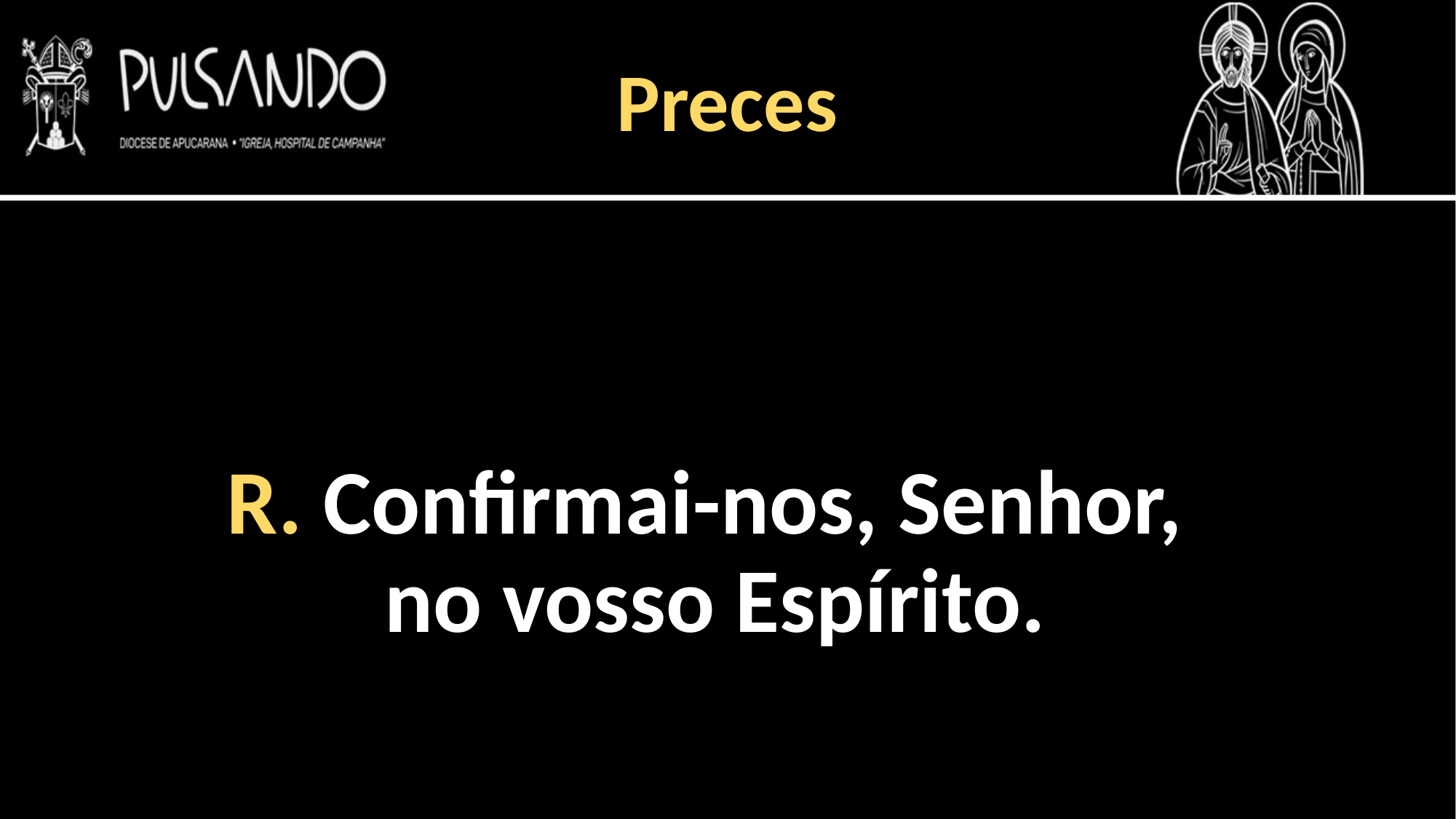

Preces

R. Confirmai-nos, Senhor,
no vosso Espírito.